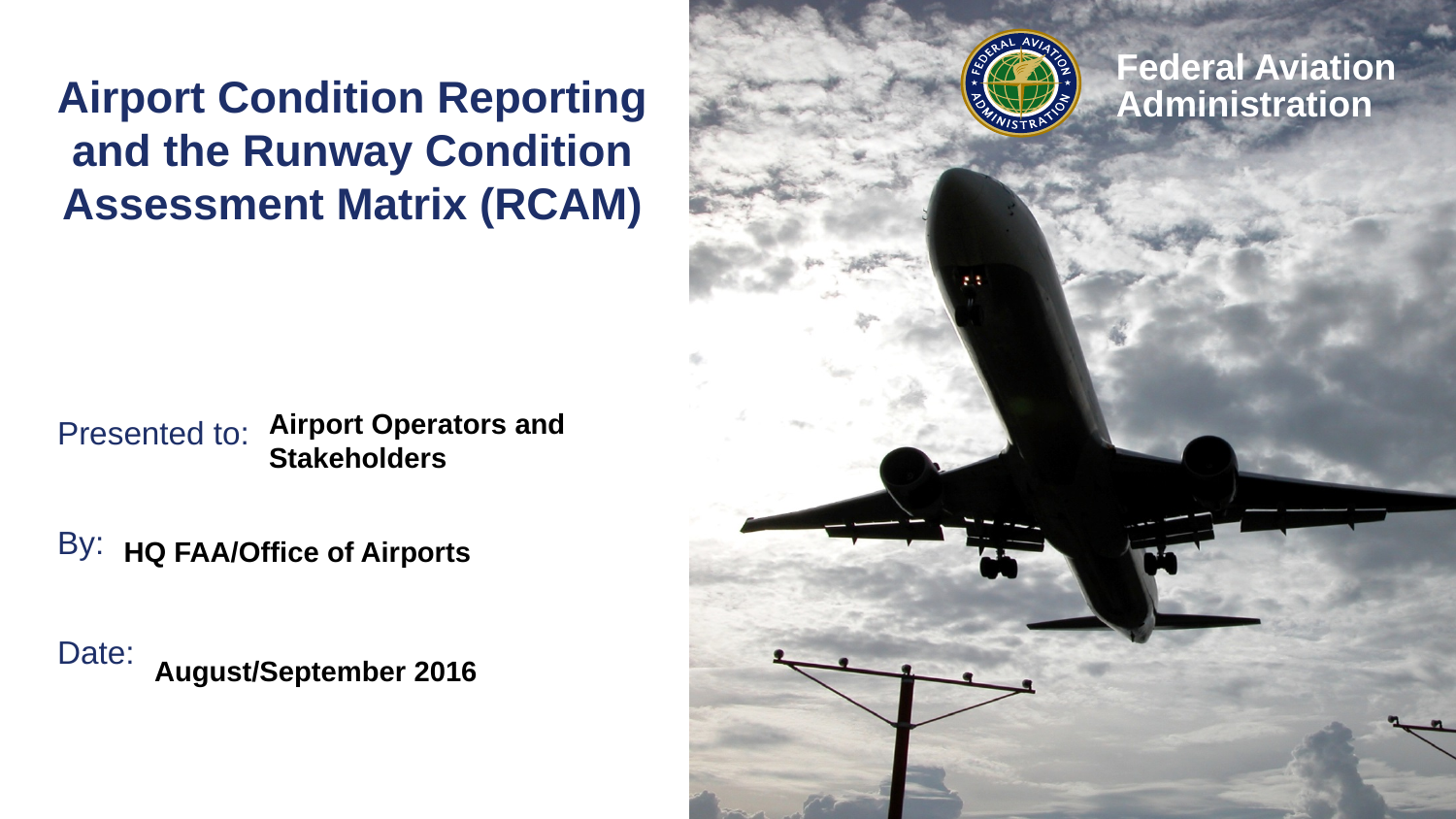

# Airport Condition Reporting and the Runway Condition Assessment Matrix (RCAM)
Airport Operators and Stakeholders
HQ FAA/Office of Airports
August/September 2016